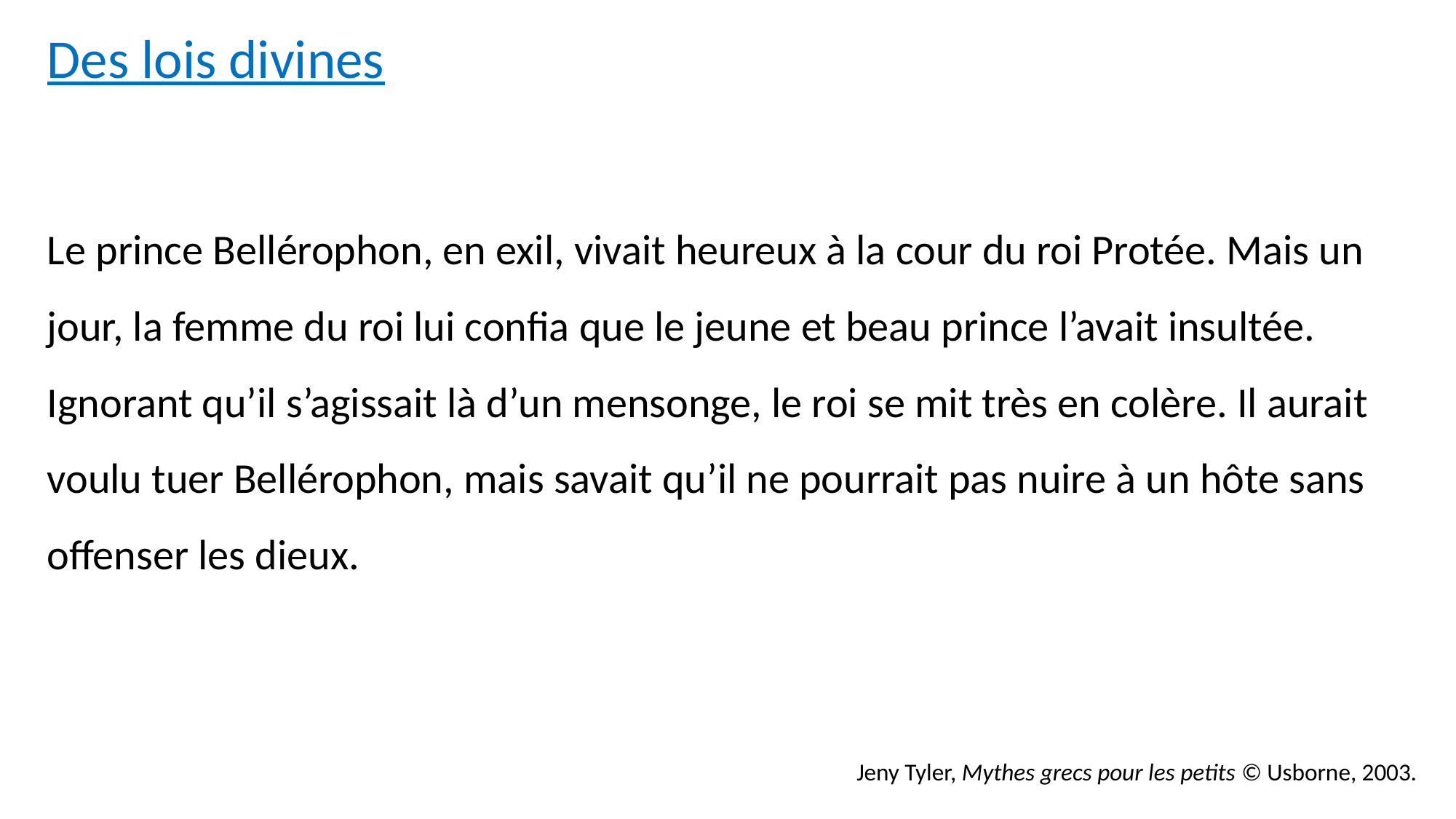

Des lois divines
Le prince Bellérophon, en exil, vivait heureux à la cour du roi Protée. Mais un jour, la femme du roi lui confia que le jeune et beau prince l’avait insultée. Ignorant qu’il s’agissait là d’un mensonge, le roi se mit très en colère. Il aurait voulu tuer Bellérophon, mais savait qu’il ne pourrait pas nuire à un hôte sans offenser les dieux.
Jeny Tyler, Mythes grecs pour les petits © Usborne, 2003.